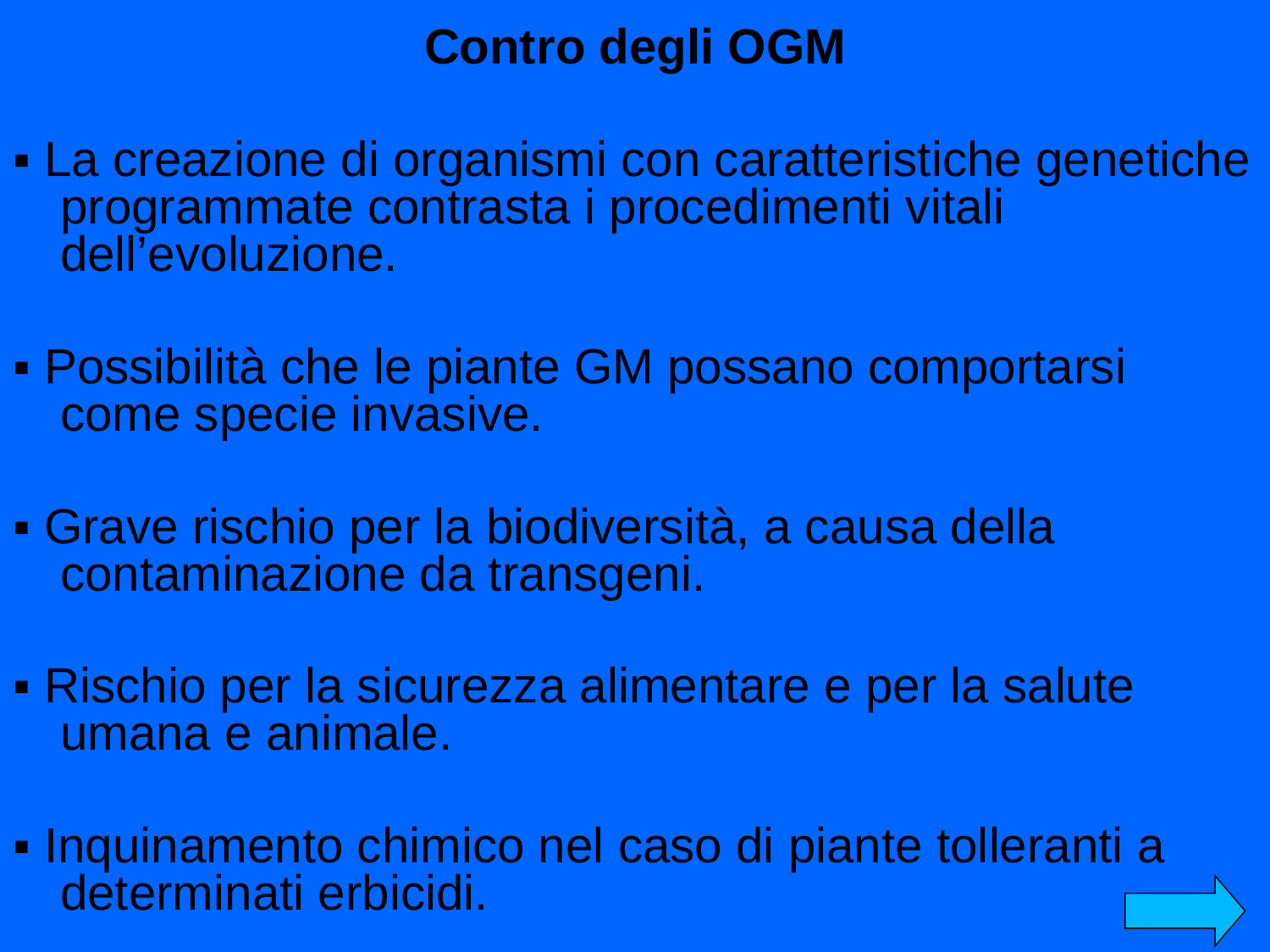

Contro degli OGM

▪ La creazione di organismi con caratteristiche genetiche programmate contrasta i procedimenti vitali dell’evoluzione.

▪ Possibilità che le piante GM possano comportarsi come specie invasive.

▪ Grave rischio per la biodiversità, a causa della contaminazione da transgeni.

▪ Rischio per la sicurezza alimentare e per la salute umana e animale.

▪ Inquinamento chimico nel caso di piante tolleranti a determinati erbicidi.